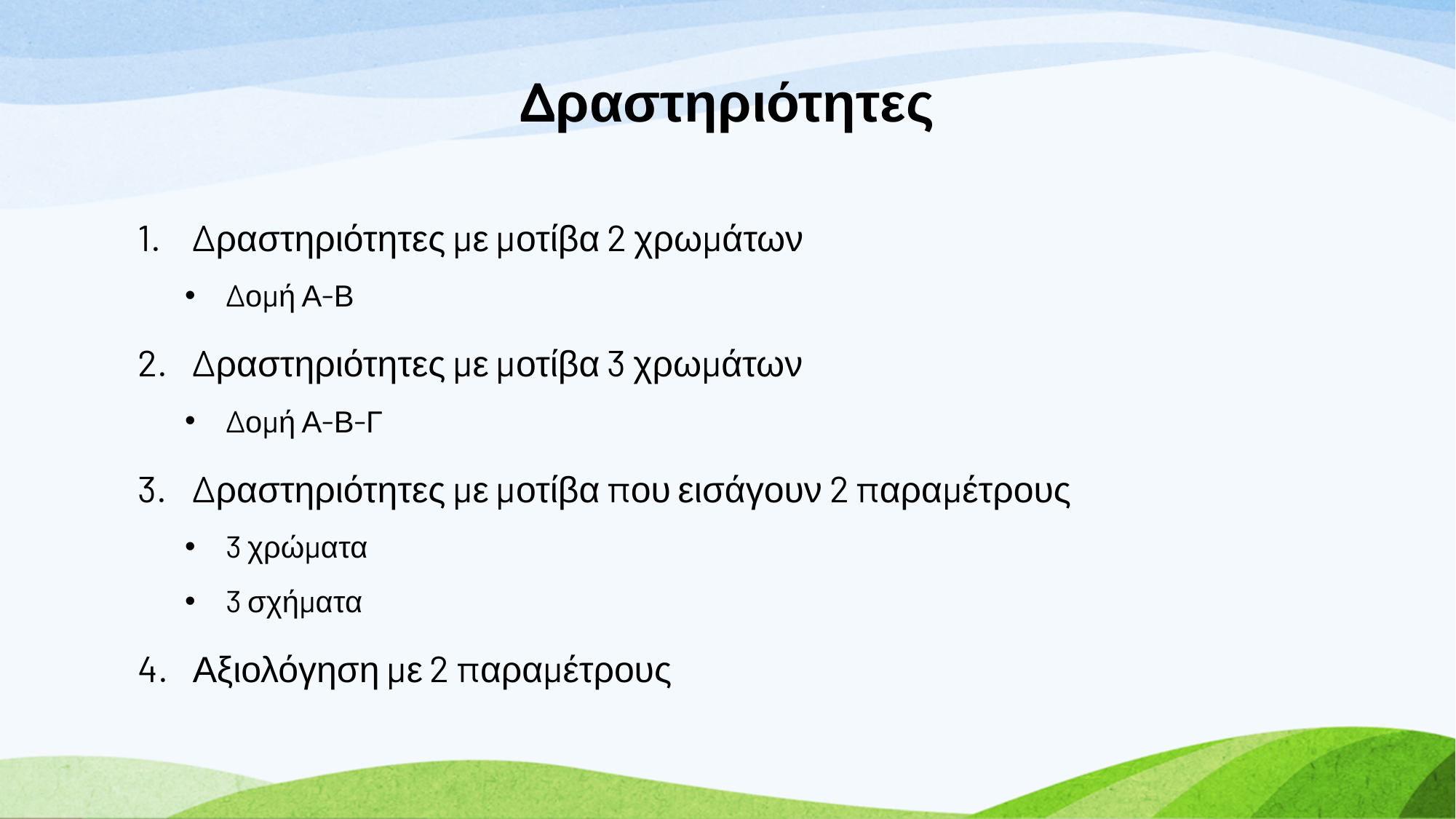

# Δραστηριότητες
Δραστηριότητες με μοτίβα 2 χρωμάτων
Δομή Α-Β
Δραστηριότητες με μοτίβα 3 χρωμάτων
Δομή Α-Β-Γ
Δραστηριότητες με μοτίβα που εισάγουν 2 παραμέτρους
3 χρώματα
3 σχήματα
Αξιολόγηση με 2 παραμέτρους